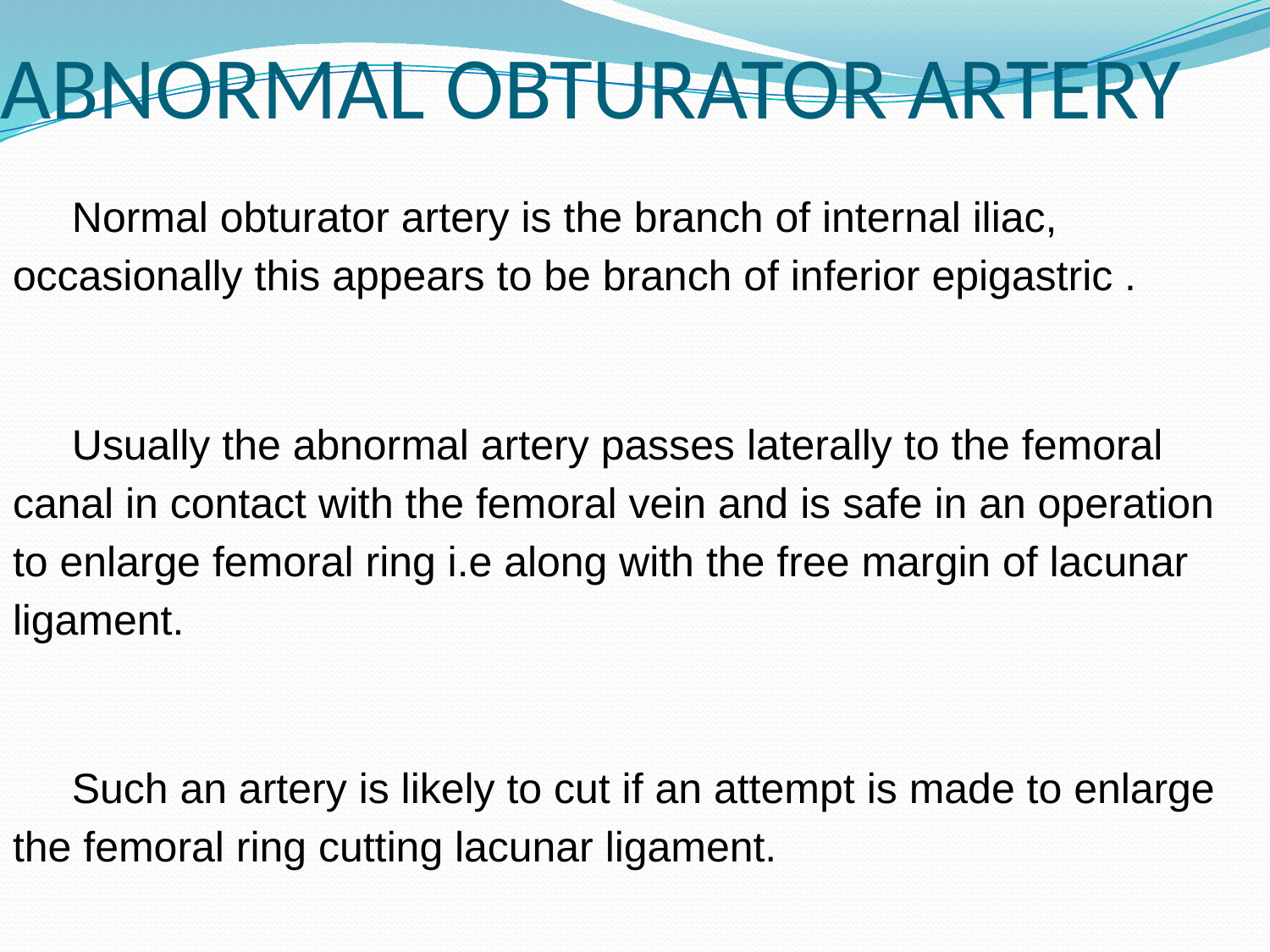

# ABNORMAL OBTURATOR ARTERY
     Normal obturator artery is the branch of internal iliac, occasionally this appears to be branch of inferior epigastric .

     Usually the abnormal artery passes laterally to the femoral canal in contact with the femoral vein and is safe in an operation to enlarge femoral ring i.e along with the free margin of lacunar ligament.

     Such an artery is likely to cut if an attempt is made to enlarge the femoral ring cutting lacunar ligament.